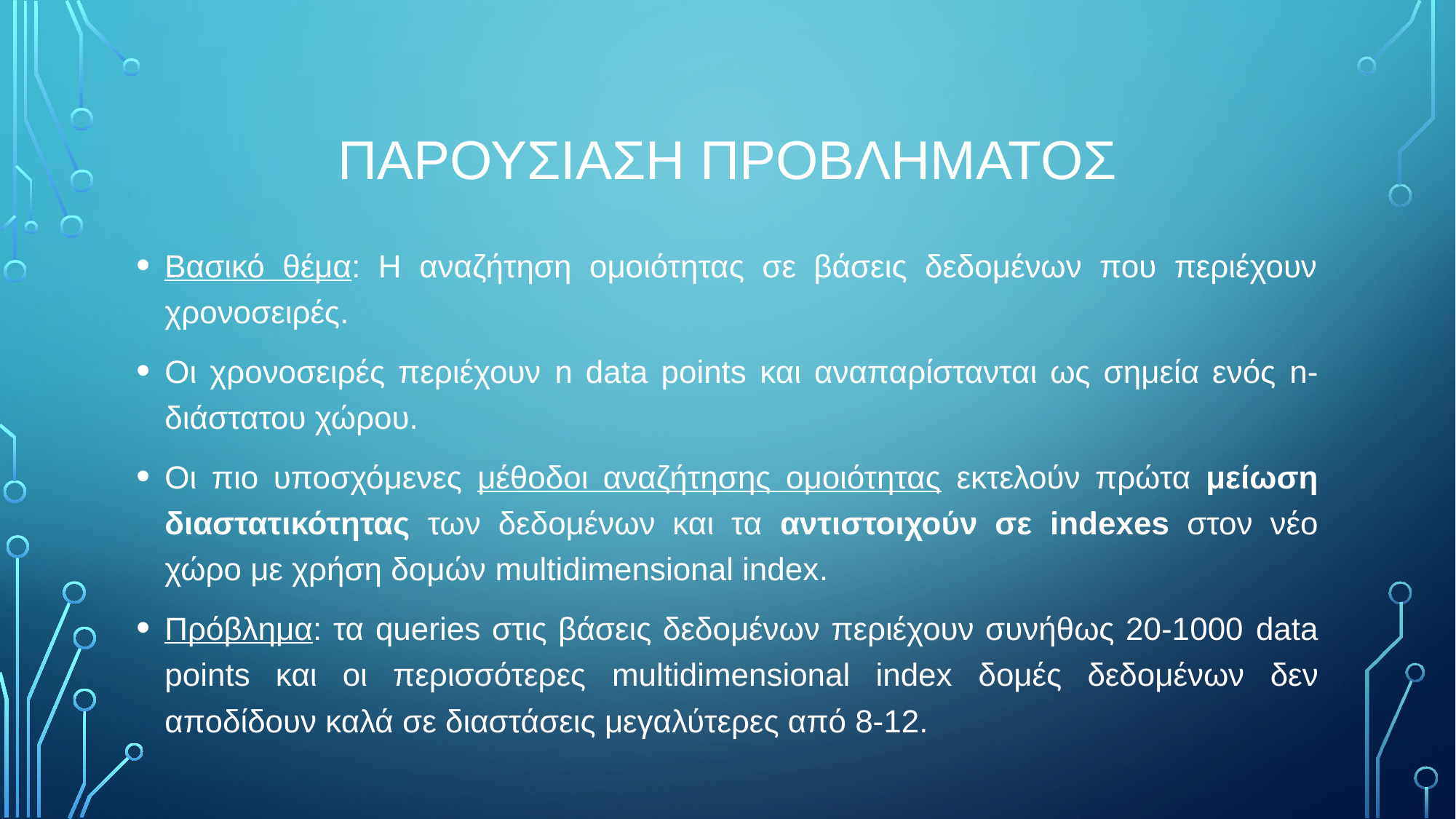

# Παρουσιαση προβληματοσ
Βασικό θέμα: H αναζήτηση ομοιότητας σε βάσεις δεδομένων που περιέχουν χρονοσειρές.
Οι χρονοσειρές περιέχουν n data points και αναπαρίστανται ως σημεία ενός n-διάστατου χώρου.
Οι πιο υποσχόμενες μέθοδοι αναζήτησης ομοιότητας εκτελούν πρώτα μείωση διαστατικότητας των δεδομένων και τα αντιστοιχούν σε indexes στον νέο χώρο με χρήση δομών multidimensional index.
Πρόβλημα: τα queries στις βάσεις δεδομένων περιέχουν συνήθως 20-1000 data points και οι περισσότερες multidimensional index δομές δεδομένων δεν αποδίδουν καλά σε διαστάσεις μεγαλύτερες από 8-12.